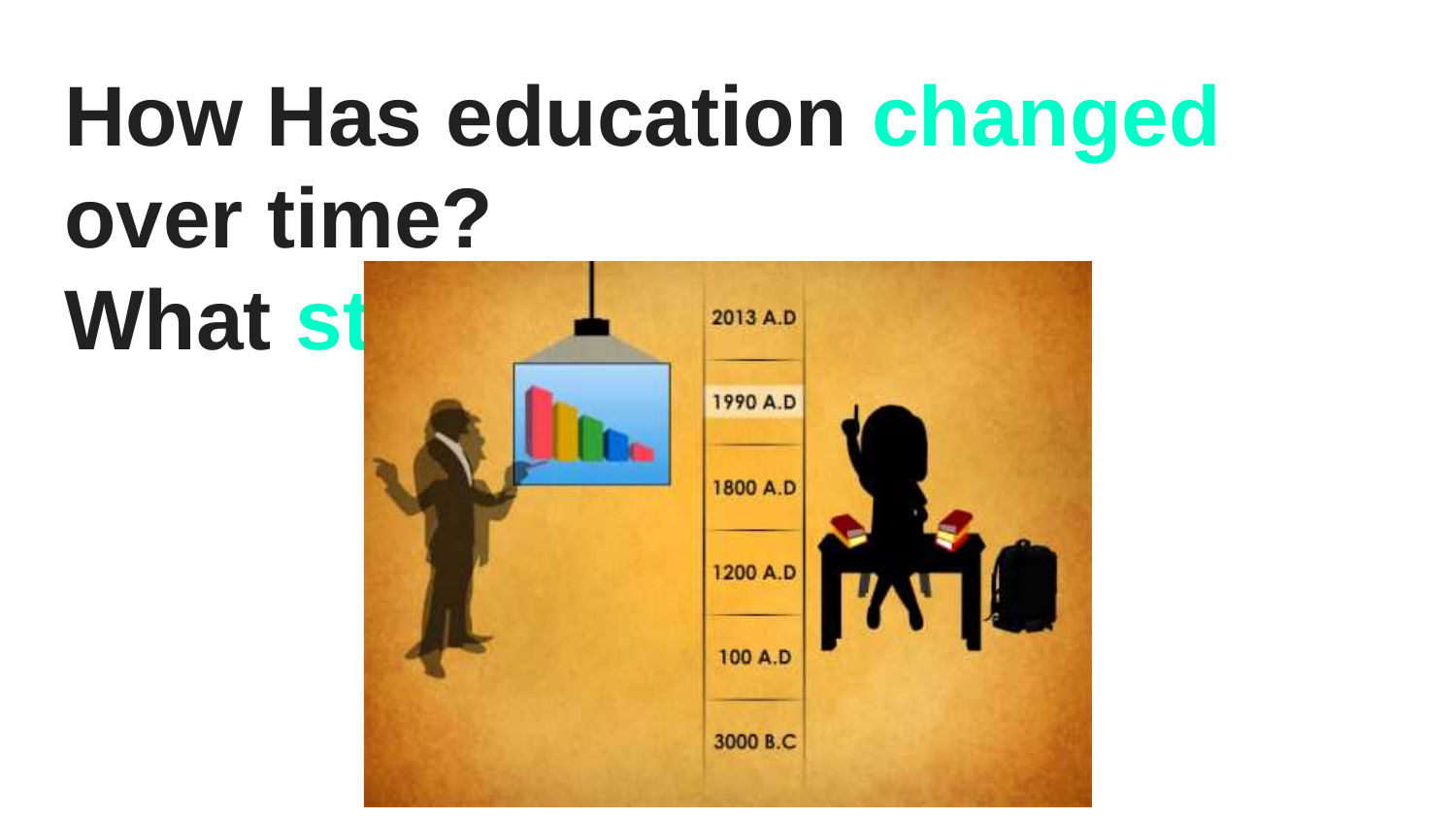

# How Has education changed over time?
What stayed the same?